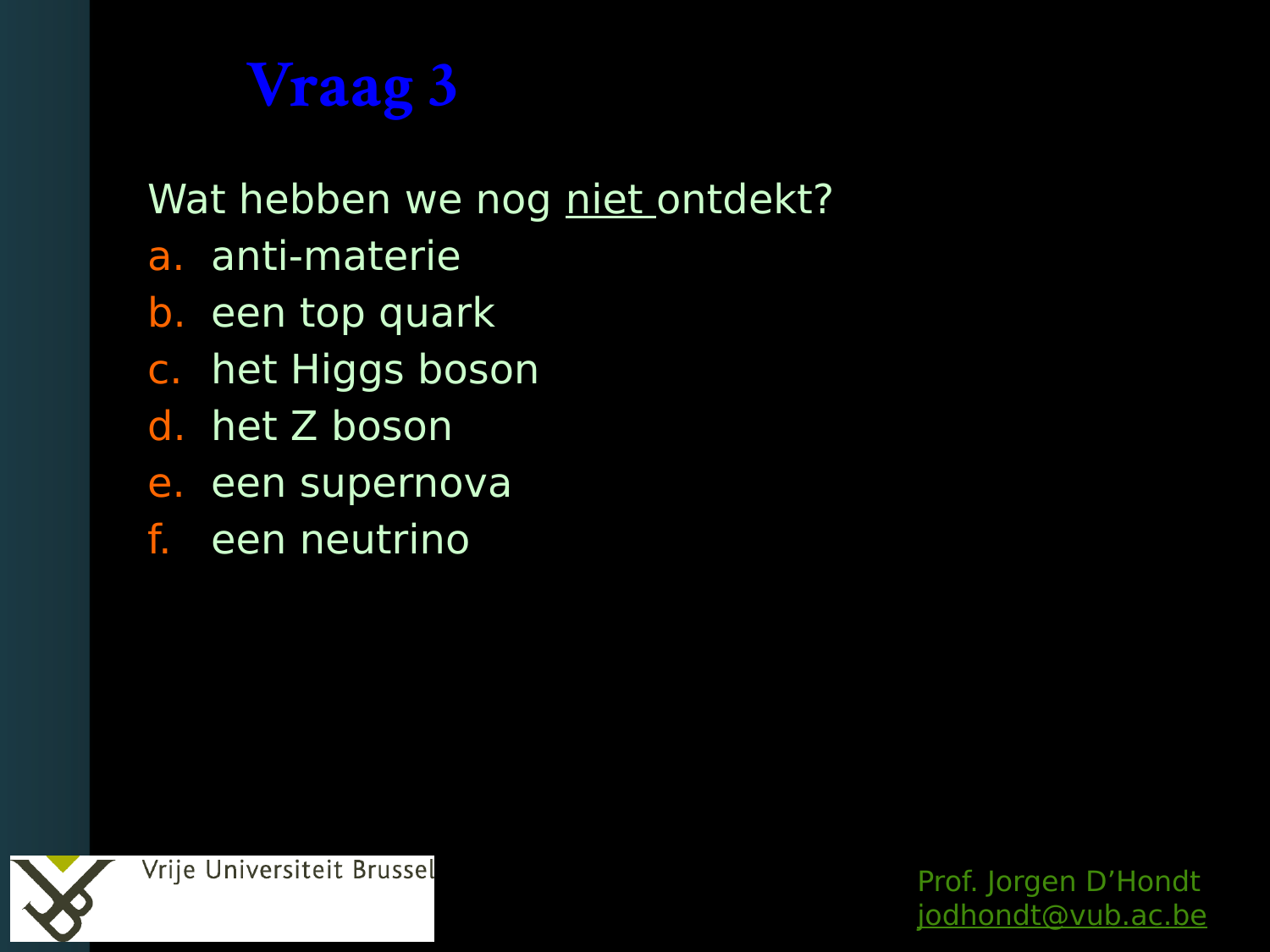

# Vraag 3
Wat hebben we nog niet ontdekt?
anti-materie
een top quark
het Higgs boson
het Z boson
een supernova
een neutrino